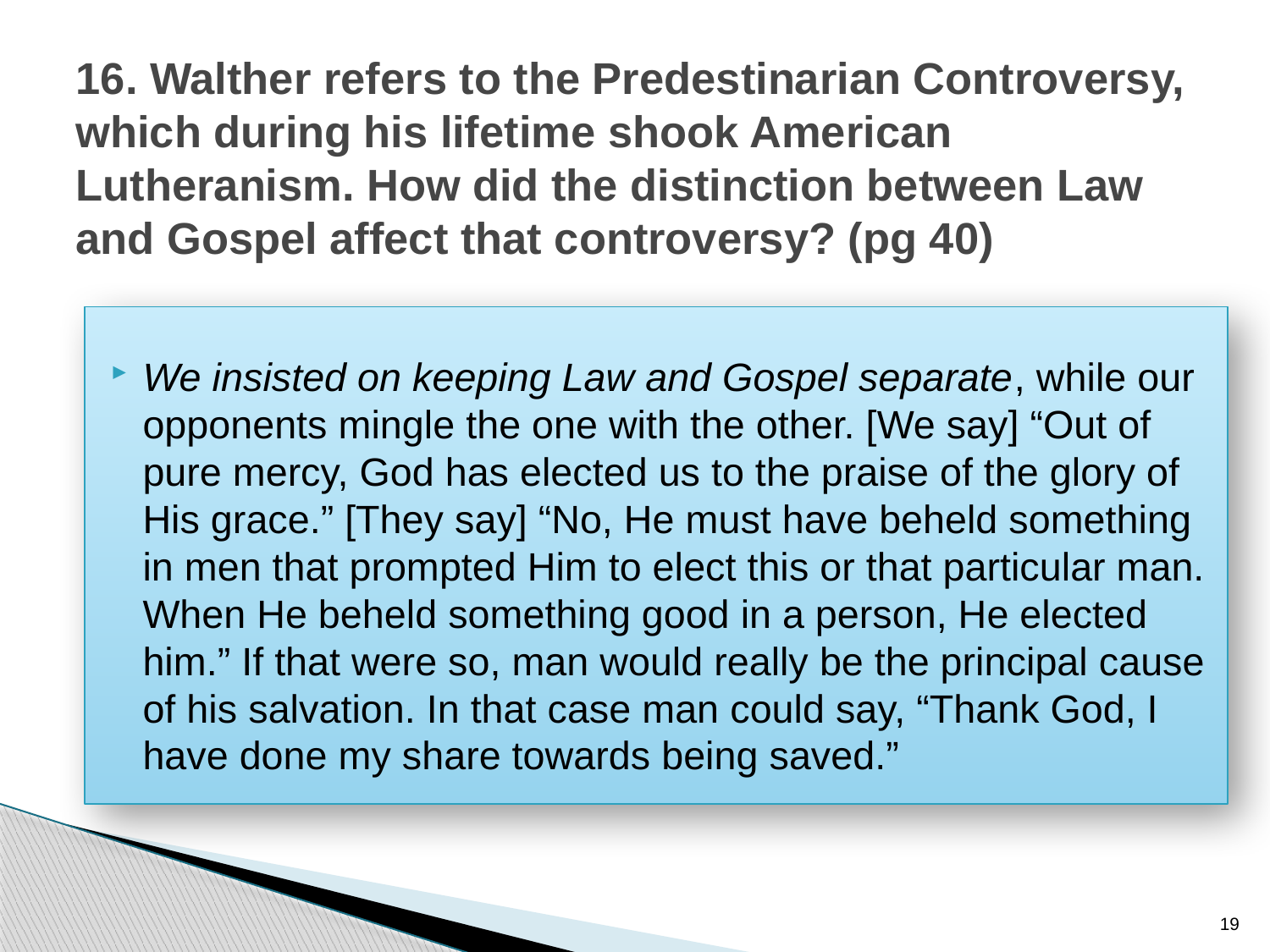

# 16. Walther refers to the Predestinarian Controversy, which during his lifetime shook American Lutheranism. How did the distinction between Law and Gospel affect that controversy? (pg 40)
We insisted on keeping Law and Gospel separate, while our opponents mingle the one with the other. [We say] “Out of pure mercy, God has elected us to the praise of the glory of His grace.” [They say] “No, He must have beheld something in men that prompted Him to elect this or that particular man. When He beheld something good in a person, He elected him.” If that were so, man would really be the principal cause of his salvation. In that case man could say, “Thank God, I have done my share towards being saved.”
19